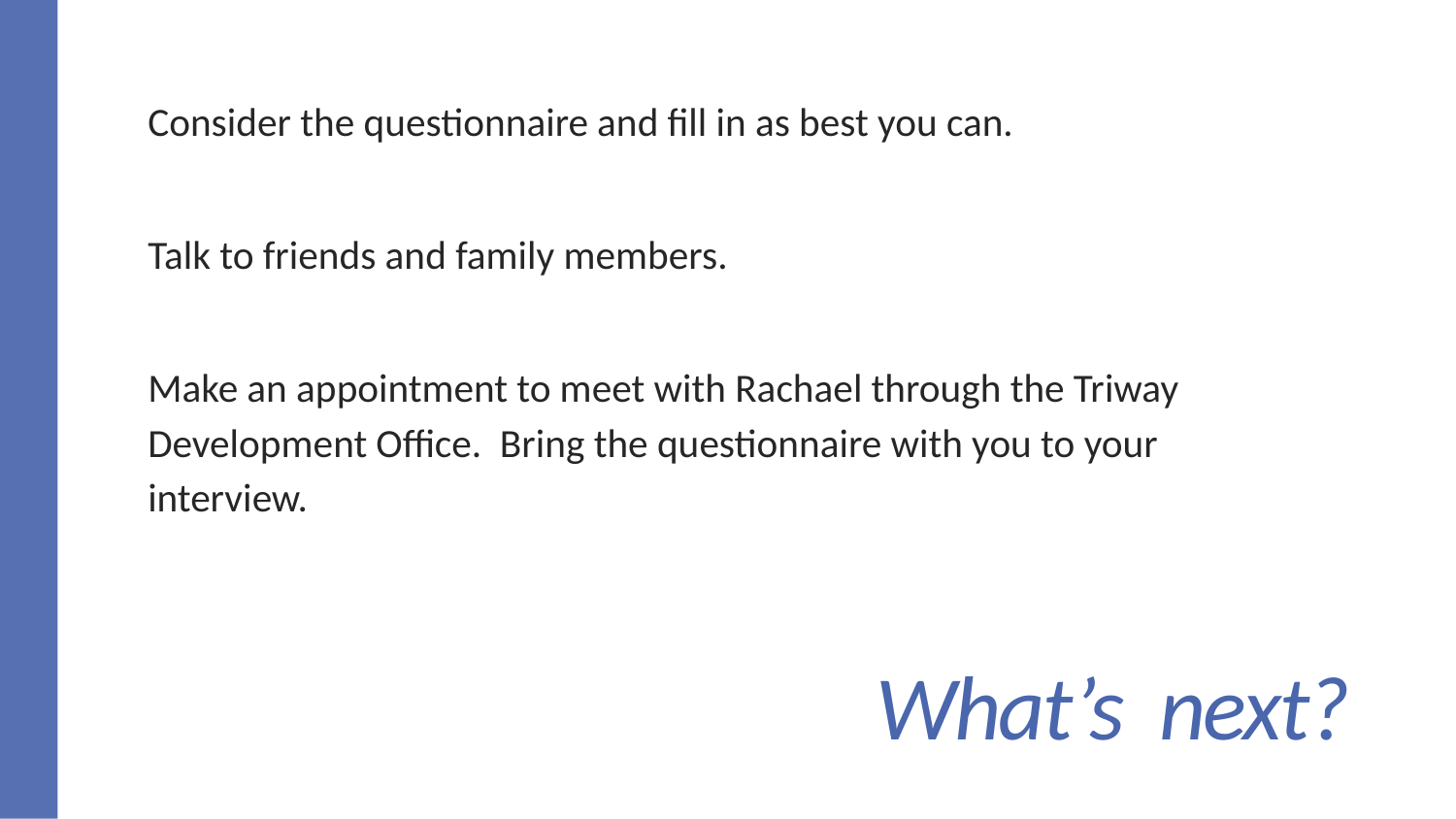

Consider the questionnaire and fill in as best you can.

Talk to friends and family members.

Make an appointment to meet with Rachael through the Triway Development Office.  Bring the questionnaire with you to your interview.

# What’s  next?